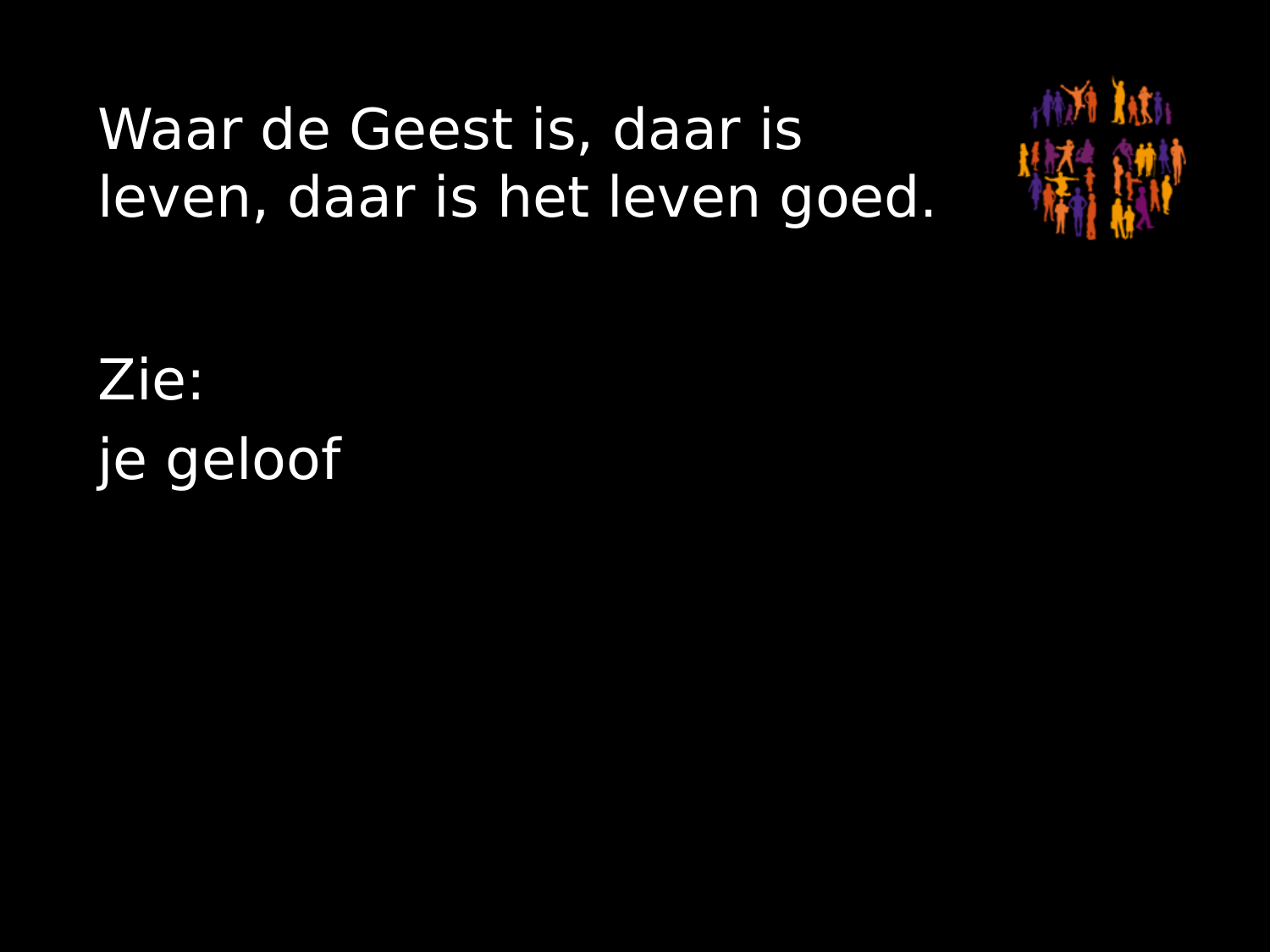

# Waar de Geest is, daar is leven, daar is het leven goed.

Zie:
je geloof